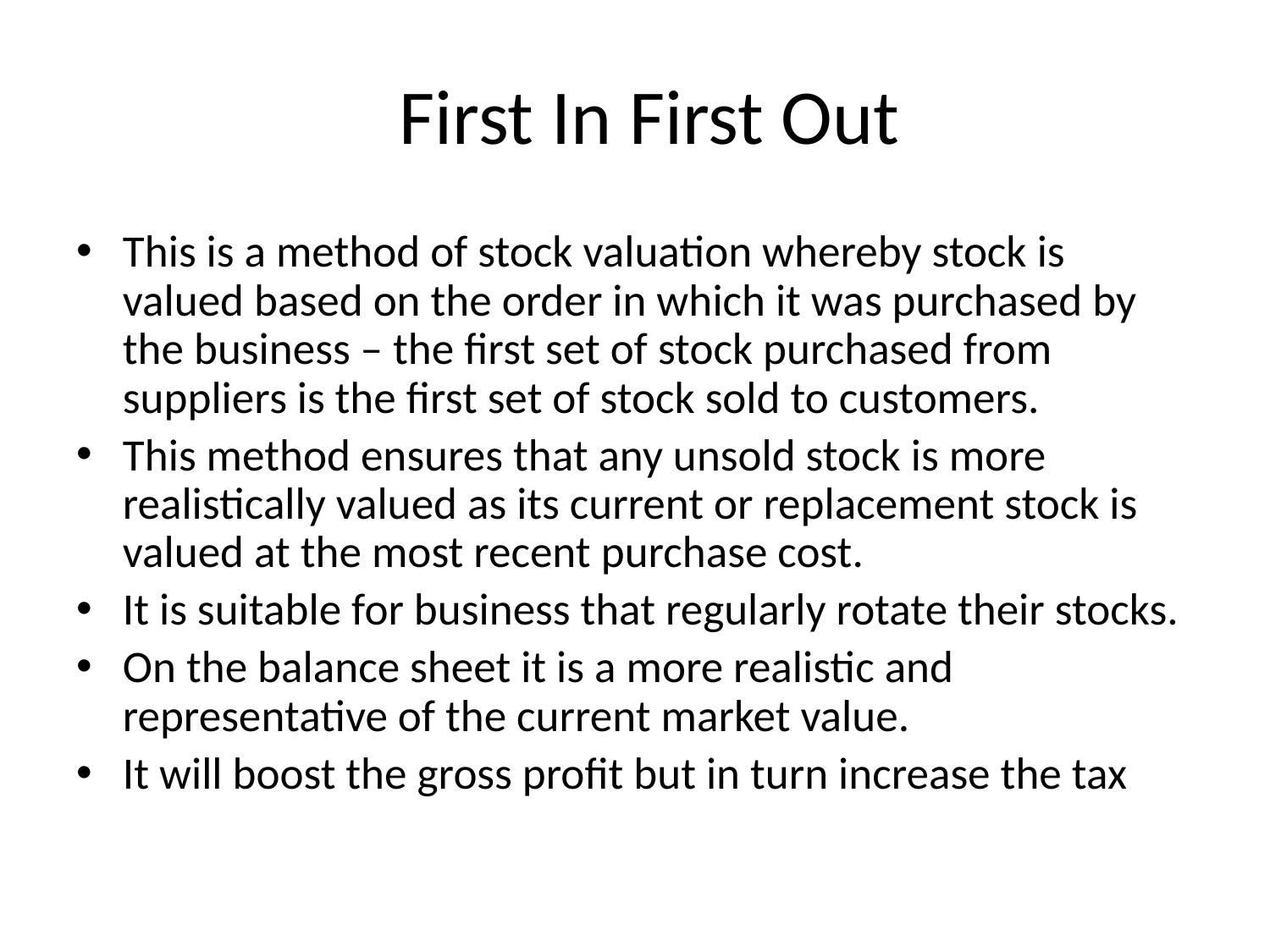

# First In First Out
This is a method of stock valuation whereby stock is valued based on the order in which it was purchased by the business – the first set of stock purchased from suppliers is the first set of stock sold to customers.
This method ensures that any unsold stock is more realistically valued as its current or replacement stock is valued at the most recent purchase cost.
It is suitable for business that regularly rotate their stocks.
On the balance sheet it is a more realistic and representative of the current market value.
It will boost the gross profit but in turn increase the tax